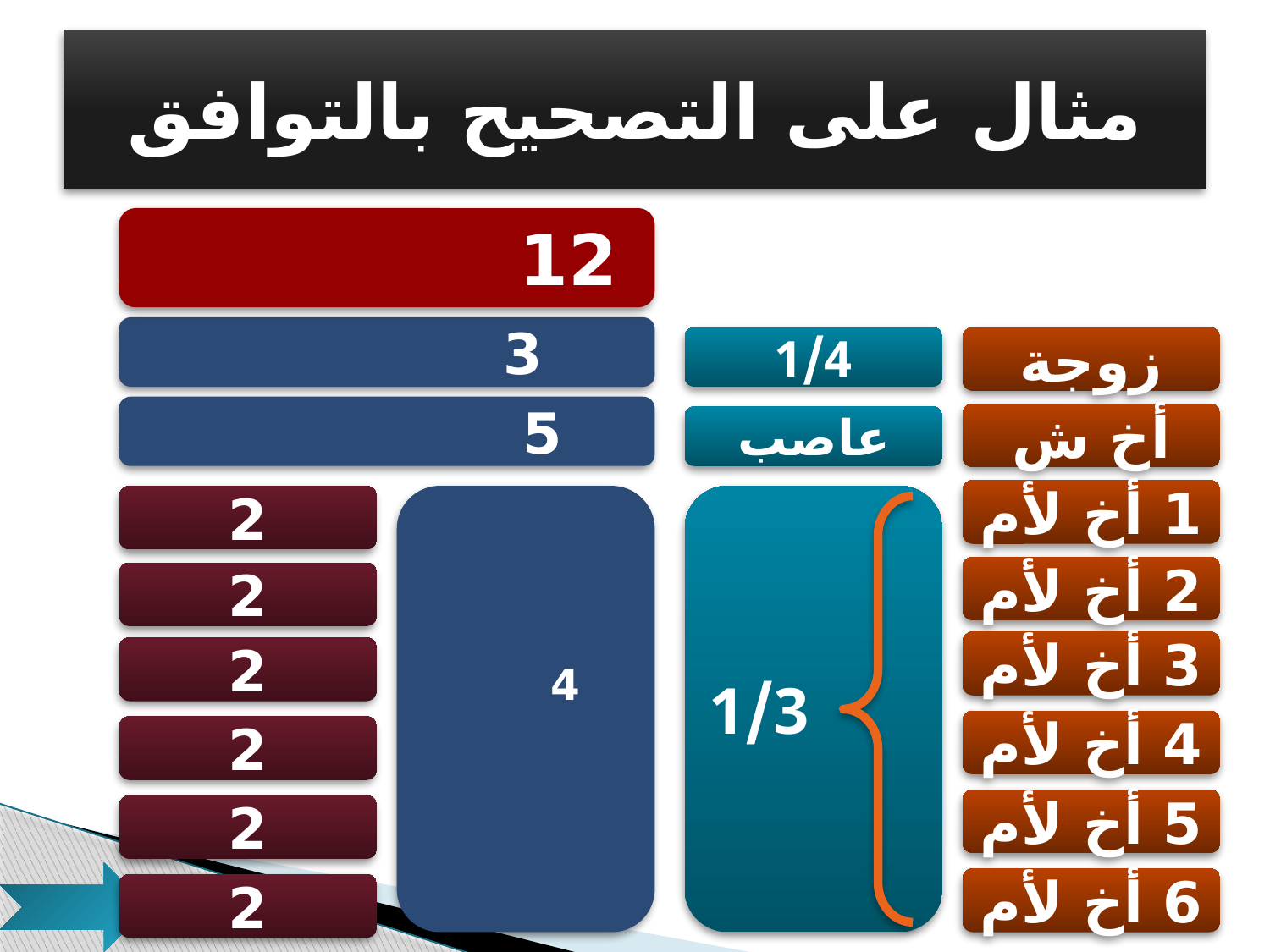

# مثال على التصحيح بالتوافق
12 × 3 = 36
3 ×  3 = 9
1/4
زوجة
أخ ش
1 أخ لأم
2 أخ لأم
3 أخ لأم
4 أخ لأم
5 أخ لأم
6 أخ لأم
5 ×  3 = 15
عاصب
2
2
2
2
2
2
 4 × 3 =12
1/3